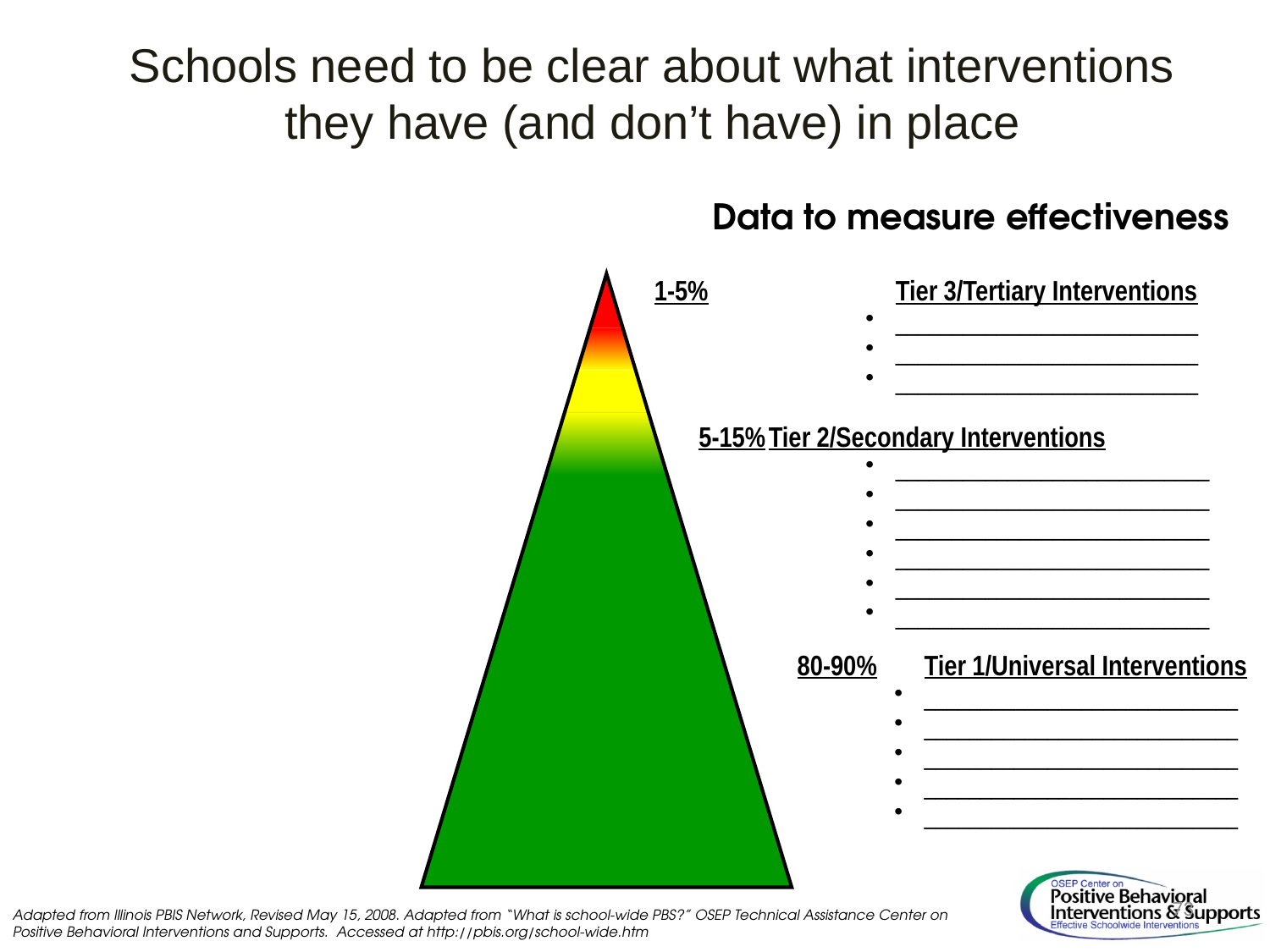

Schools need to be clear about what interventions they have (and don’t have) in place
Data to measure effectiveness
  1-5%		Tier 3/Tertiary Interventions
___________________________
___________________________
___________________________

         5-15%	Tier 2/Secondary Interventions
____________________________
____________________________
____________________________
____________________________
____________________________
____________________________

	80-90%	Tier 1/Universal Interventions
____________________________
____________________________
____________________________
____________________________
____________________________
73
Adapted from Illinois PBIS Network, Revised May 15, 2008. Adapted from “What is school-wide PBS?” OSEP Technical Assistance Center on Positive Behavioral Interventions and Supports.  Accessed at http://pbis.org/school-wide.htm